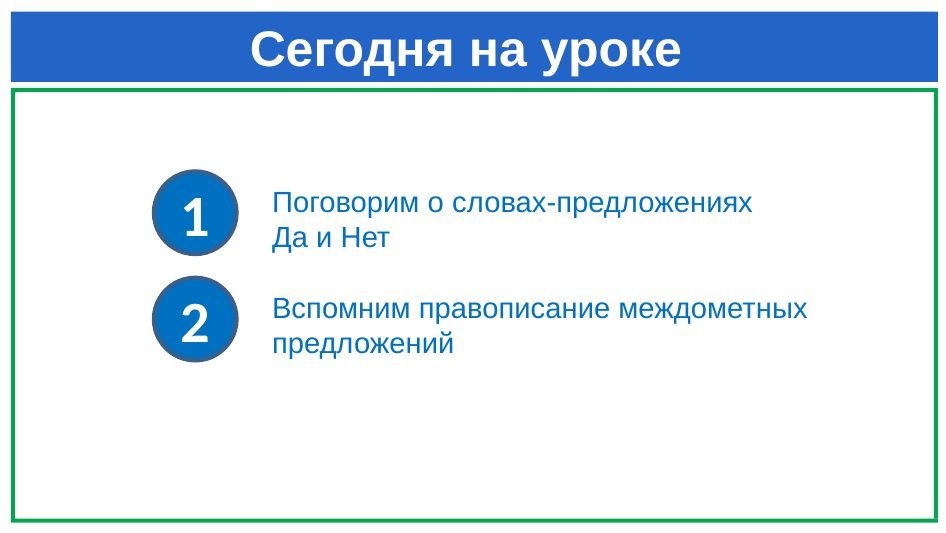

# Сегодня на уроке
1
Поговорим о словах-предложениях
Да и Нет
2
Вспомним правописание междометных предложений